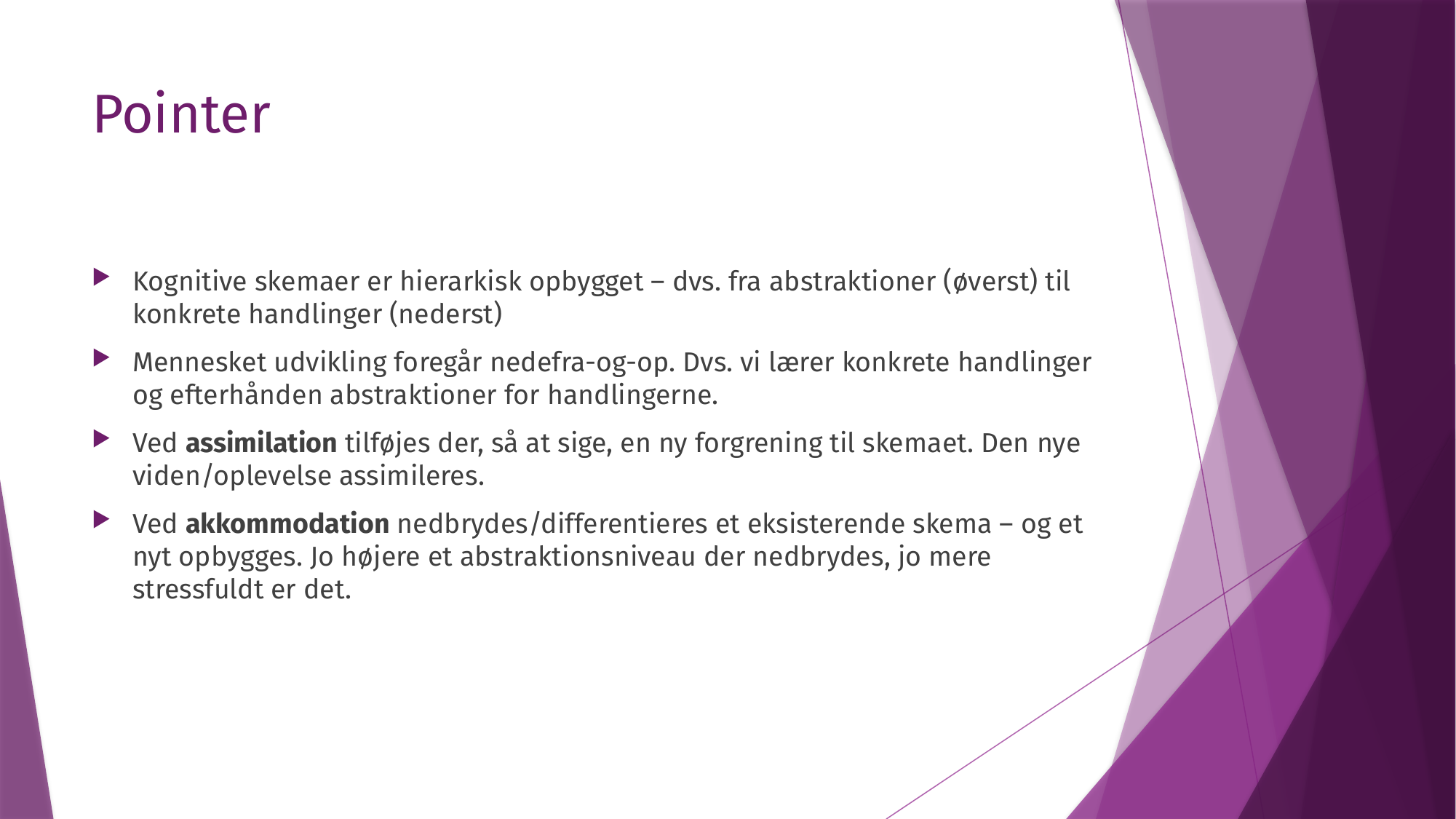

# Pointer
Kognitive skemaer er hierarkisk opbygget – dvs. fra abstraktioner (øverst) til konkrete handlinger (nederst)
Mennesket udvikling foregår nedefra-og-op. Dvs. vi lærer konkrete handlinger og efterhånden abstraktioner for handlingerne.
Ved assimilation tilføjes der, så at sige, en ny forgrening til skemaet. Den nye viden/oplevelse assimileres.
Ved akkommodation nedbrydes/differentieres et eksisterende skema – og et nyt opbygges. Jo højere et abstraktionsniveau der nedbrydes, jo mere stressfuldt er det.